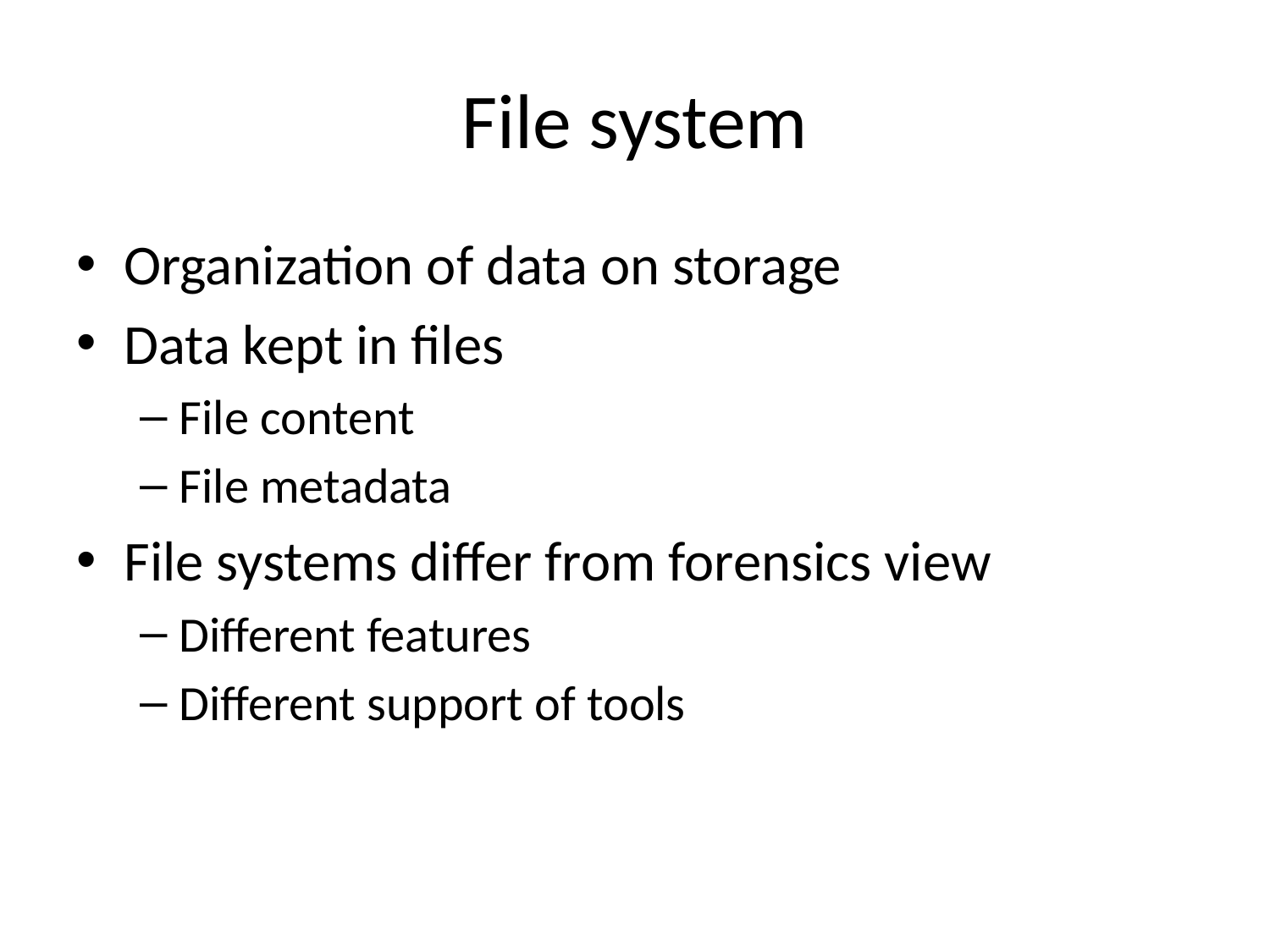

# File system
Organization of data on storage
Data kept in files
File content
File metadata
File systems differ from forensics view
Different features
Different support of tools